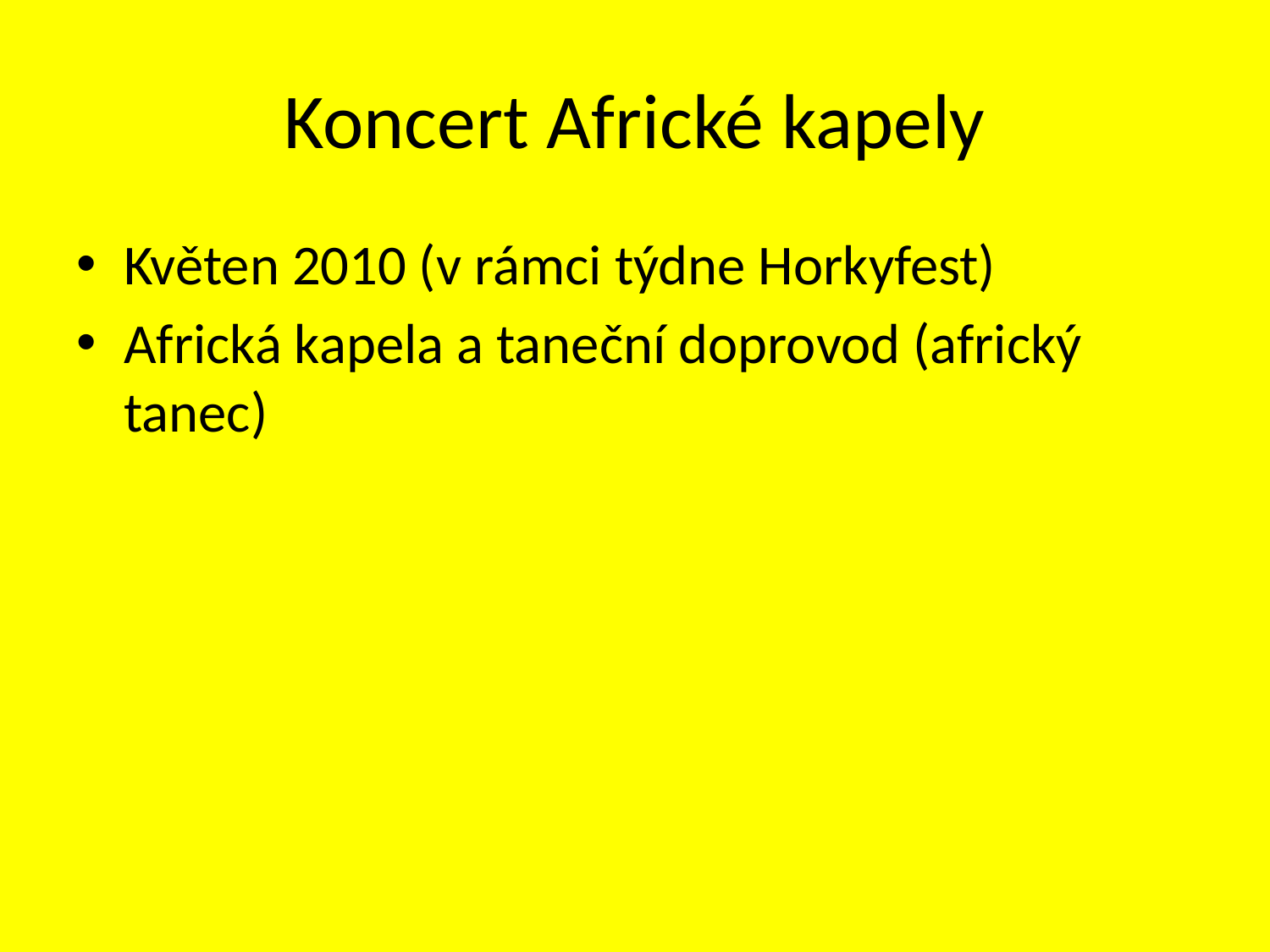

# Koncert Africké kapely
Květen 2010 (v rámci týdne Horkyfest)
Africká kapela a taneční doprovod (africký tanec)